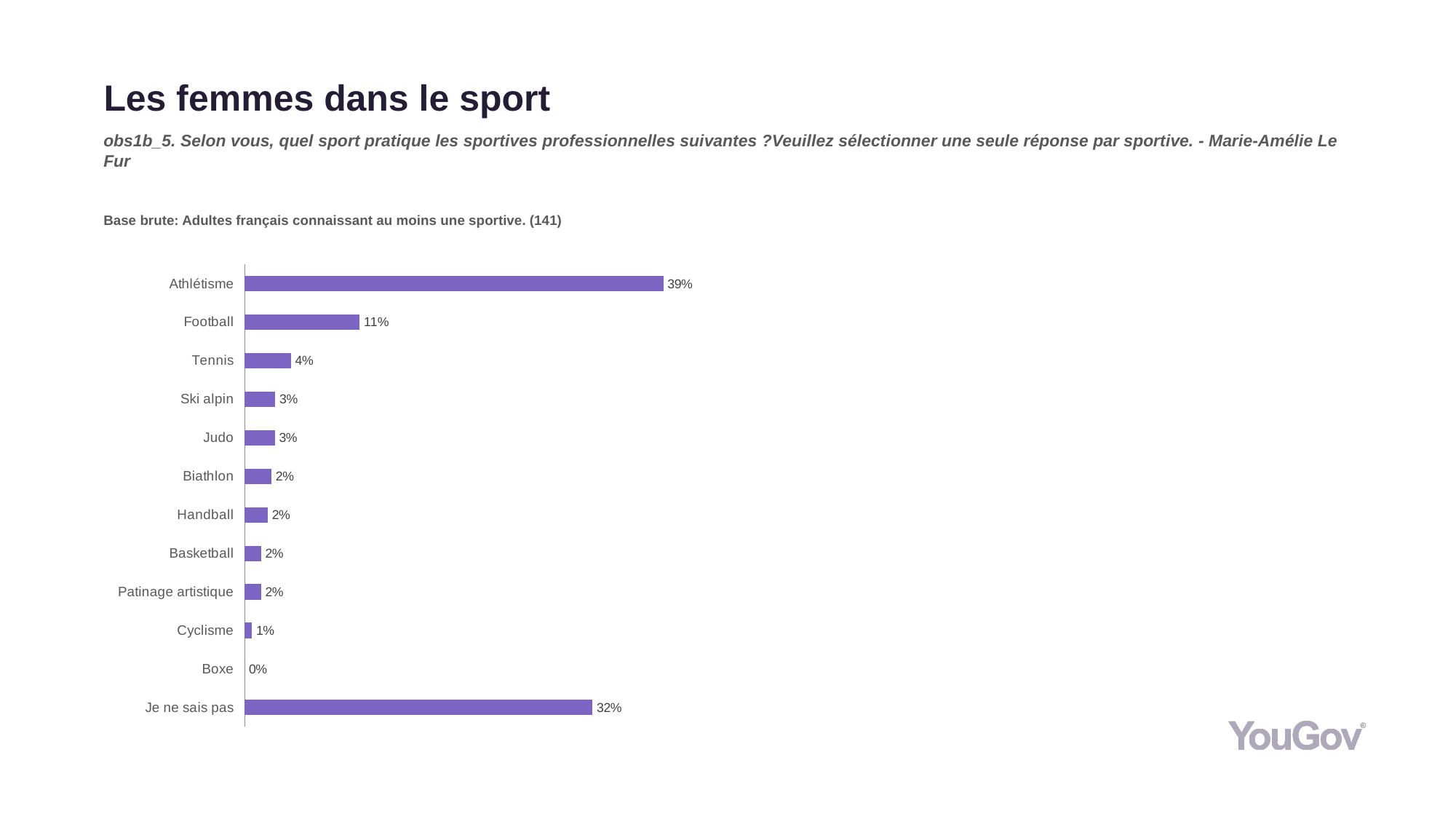

# Les femmes dans le sport
obs1b_5. Selon vous, quel sport pratique les sportives professionnelles suivantes ?Veuillez sélectionner une seule réponse par sportive. - Marie-Amélie Le Fur
Base brute: Adultes français connaissant au moins une sportive. (141)

### Chart

| Category | Total (n=141) |
|---|---|
| Je ne sais pas | 0.3226 |
| Boxe | 0.0 |
| Cyclisme | 0.0067 |
| Patinage artistique | 0.0151 |
| Basketball | 0.0152 |
| Handball | 0.0214 |
| Biathlon | 0.0249 |
| Judo | 0.028 |
| Ski alpin | 0.0283 |
| Tennis | 0.0428 |
| Football | 0.1067 |
| Athlétisme | 0.3883 |